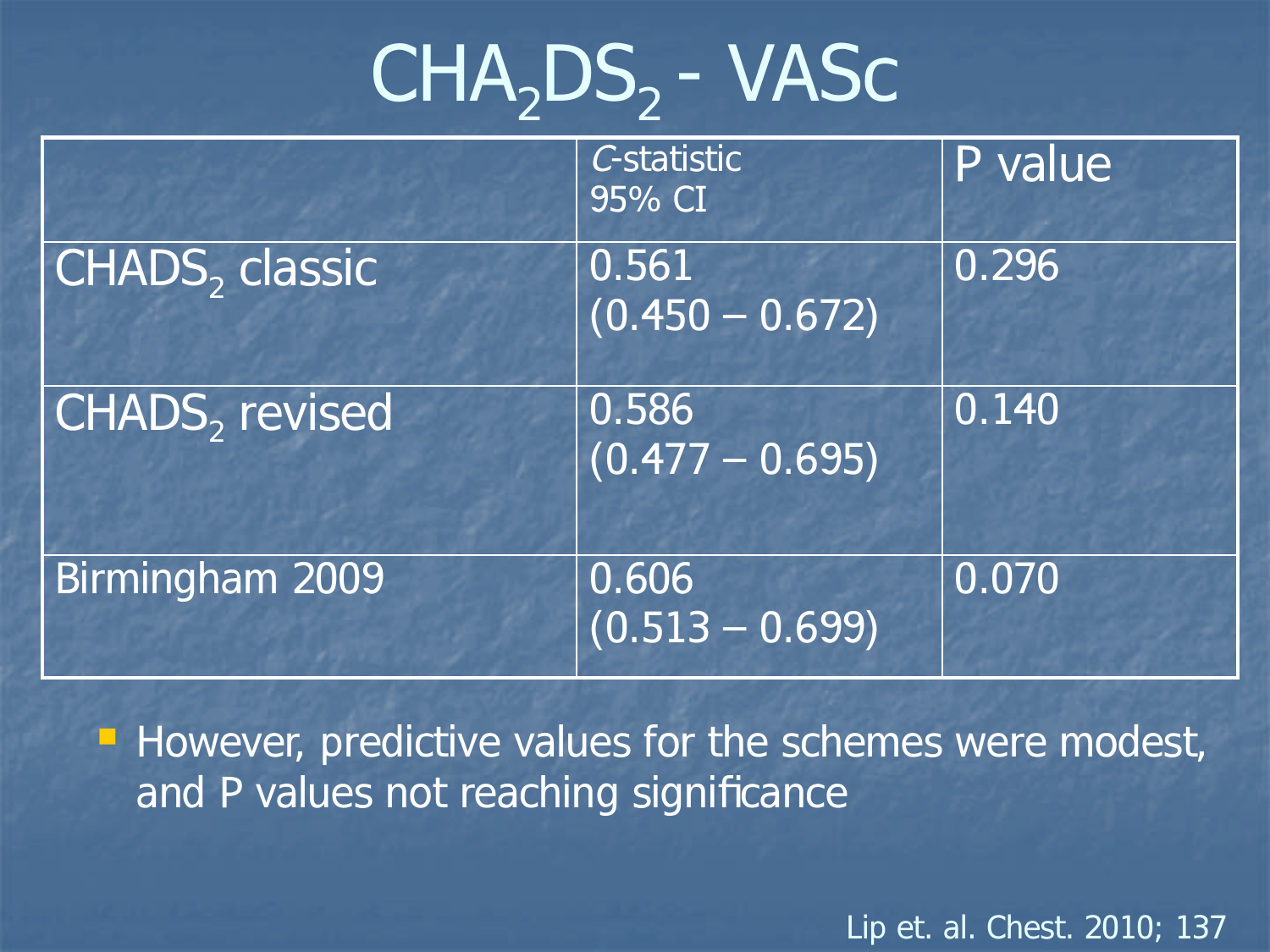

# CHA2DS2 - VASc
|  | C-statistic 95% CI | P value |
| --- | --- | --- |
| CHADS2 classic | 0.561 (0.450 – 0.672) | 0.296 |
| CHADS2 revised | 0.586 (0.477 – 0.695) | 0.140 |
| Birmingham 2009 | 0.606 (0.513 – 0.699) | 0.070 |
However, predictive values for the schemes were modest, and P values not reaching significance
Lip et. al. Chest. 2010; 137